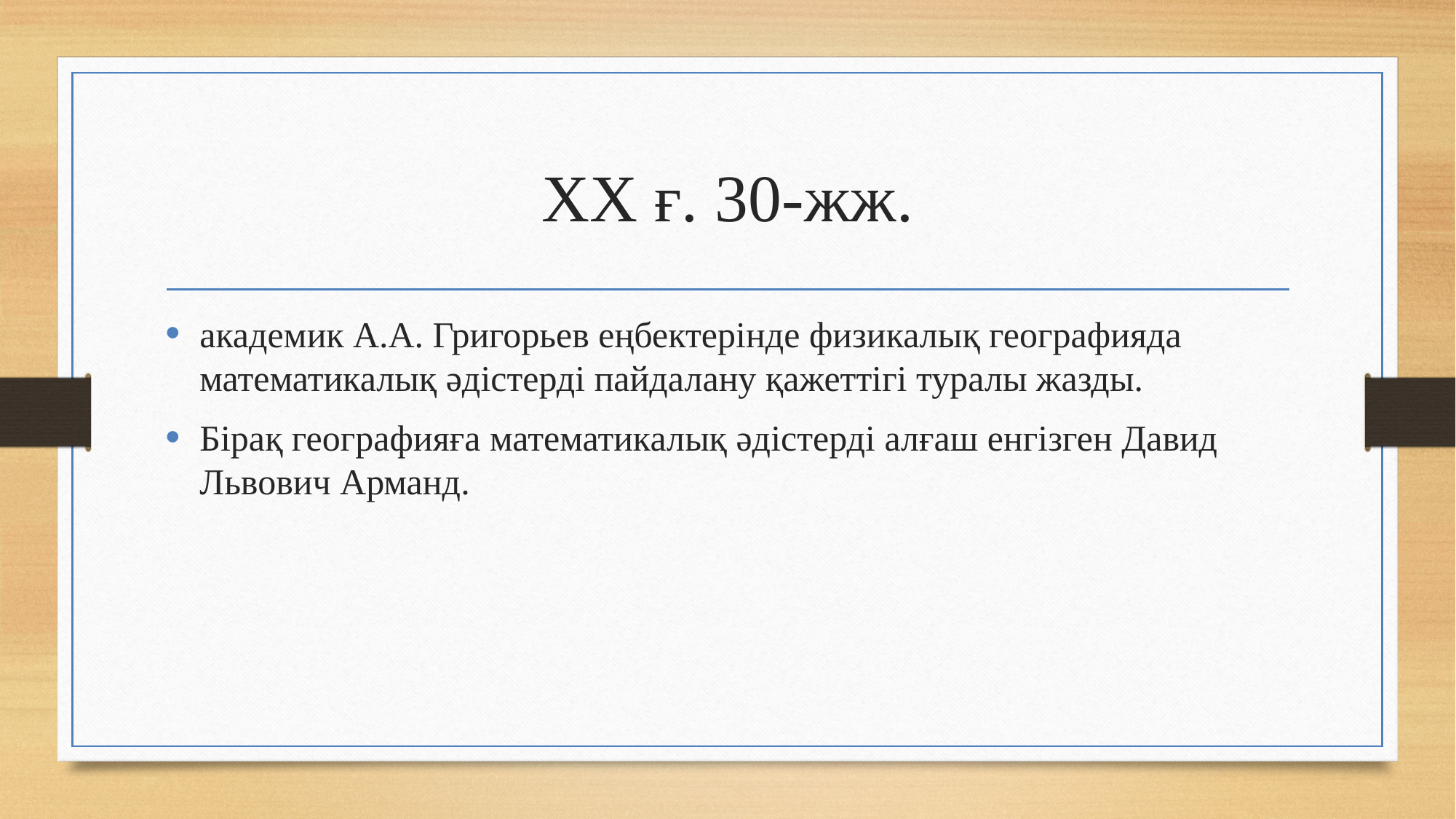

# ХХ ғ. 30-жж.
академик А.А. Григорьев еңбектерінде физикалық географияда математикалық әдістерді пайдалану қажеттігі туралы жазды.
Бірақ географияға математикалық әдістерді алғаш енгізген Давид Львович Арманд.